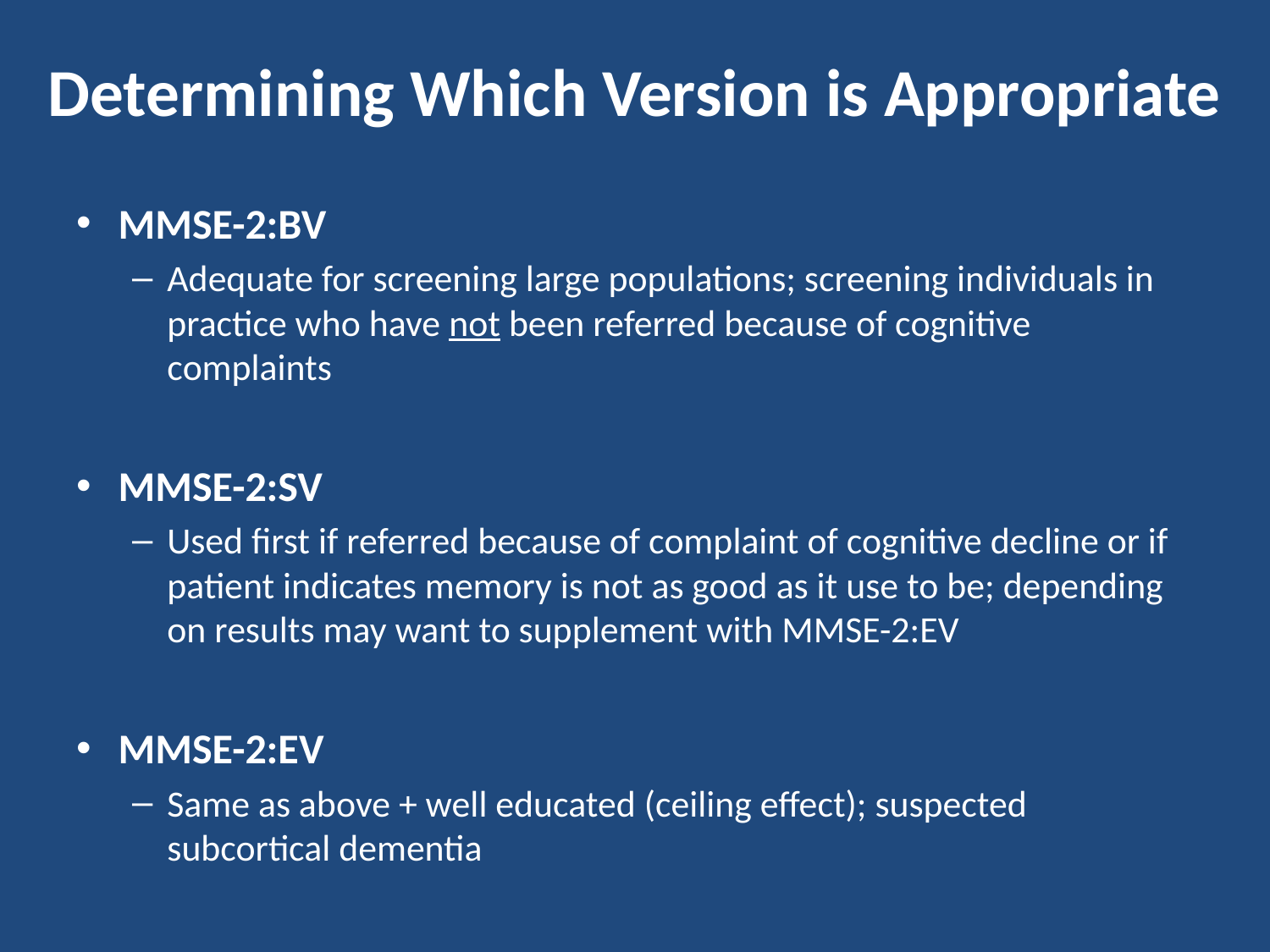

# Determining Which Version is Appropriate
MMSE-2:BV
Adequate for screening large populations; screening individuals in practice who have not been referred because of cognitive complaints

MMSE-2:SV
Used first if referred because of complaint of cognitive decline or if patient indicates memory is not as good as it use to be; depending on results may want to supplement with MMSE-2:EV

MMSE-2:EV
Same as above + well educated (ceiling effect); suspected subcortical dementia